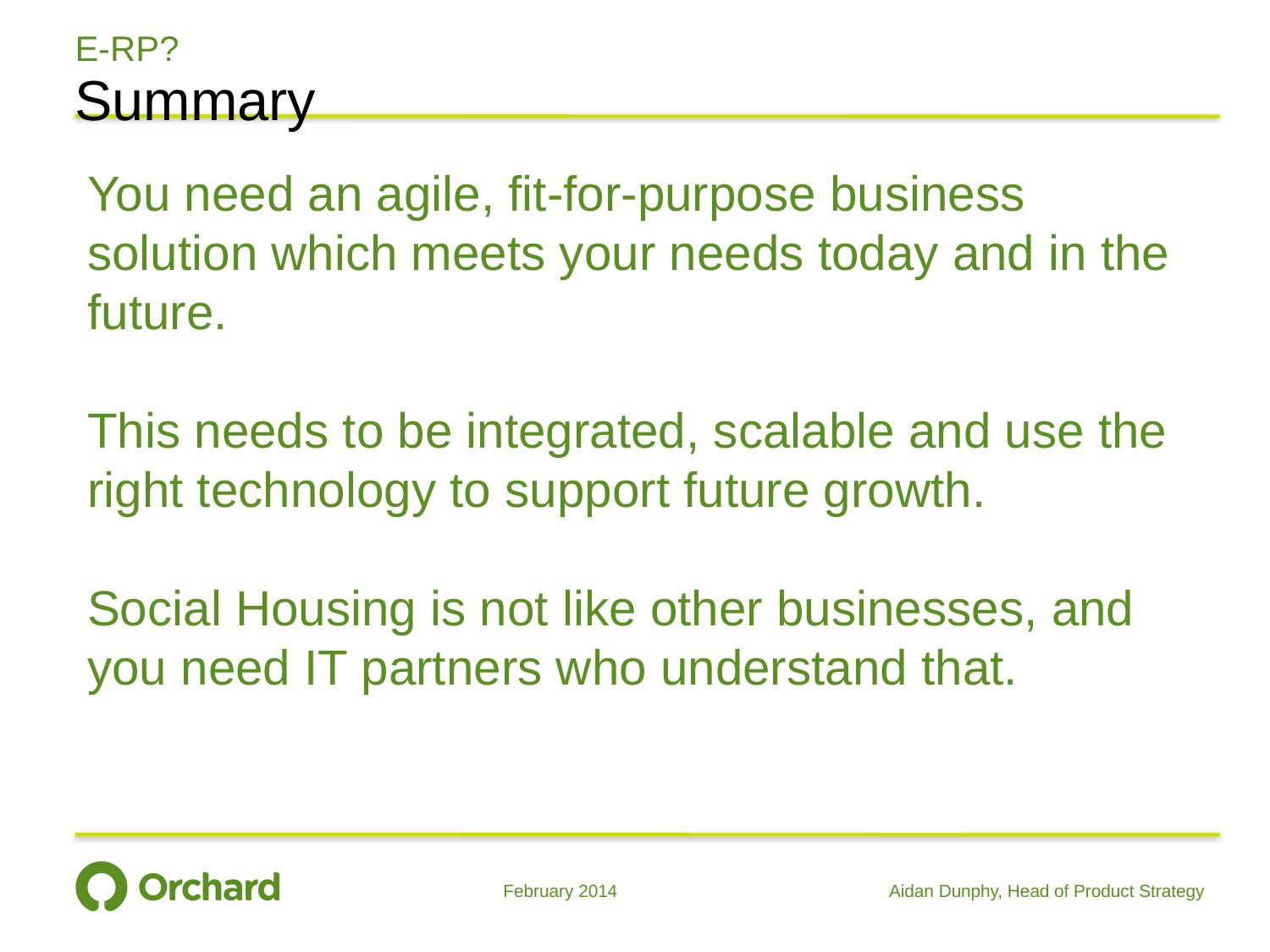

# E-RP?
Summary

You need an agile, fit-for-purpose business solution which meets your needs today and in the future.

This needs to be integrated, scalable and use the right technology to support future growth.

Social Housing is not like other businesses, and you need IT partners who understand that.

February 2014
Aidan Dunphy, Head of Product Strategy